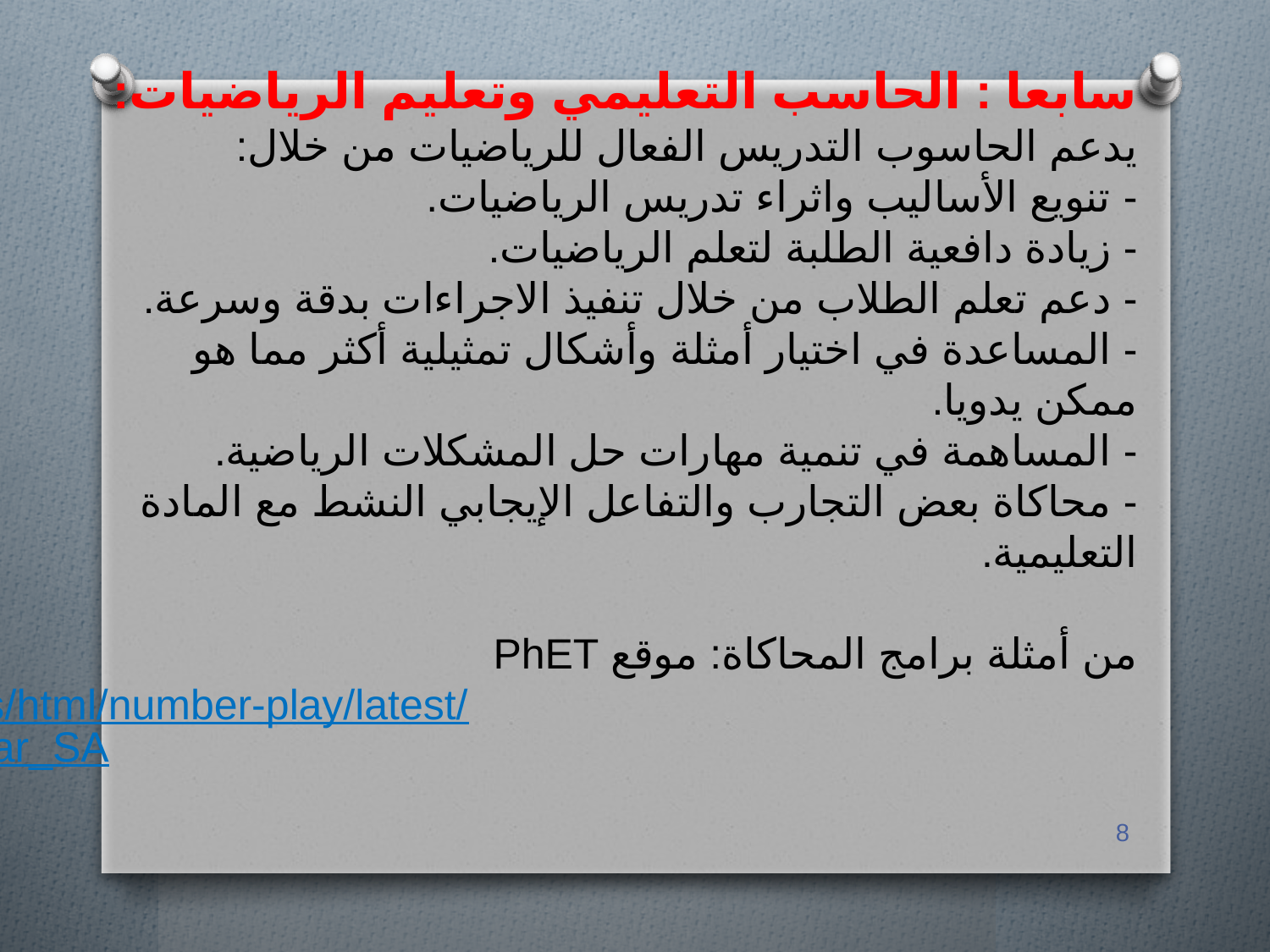

سابعا : الحاسب التعليمي وتعليم الرياضيات:
يدعم الحاسوب التدريس الفعال للرياضيات من خلال:
- تنويع الأساليب واثراء تدريس الرياضيات.
- زيادة دافعية الطلبة لتعلم الرياضيات.
- دعم تعلم الطلاب من خلال تنفيذ الاجراءات بدقة وسرعة.
- المساعدة في اختيار أمثلة وأشكال تمثيلية أكثر مما هو ممكن يدويا.
- المساهمة في تنمية مهارات حل المشكلات الرياضية.
- محاكاة بعض التجارب والتفاعل الإيجابي النشط مع المادة التعليمية.

من أمثلة برامج المحاكاة: موقع PhET
https://phet.colorado.edu/sims/html/number-play/latest/number-play_all.html?locale=ar_SA

8